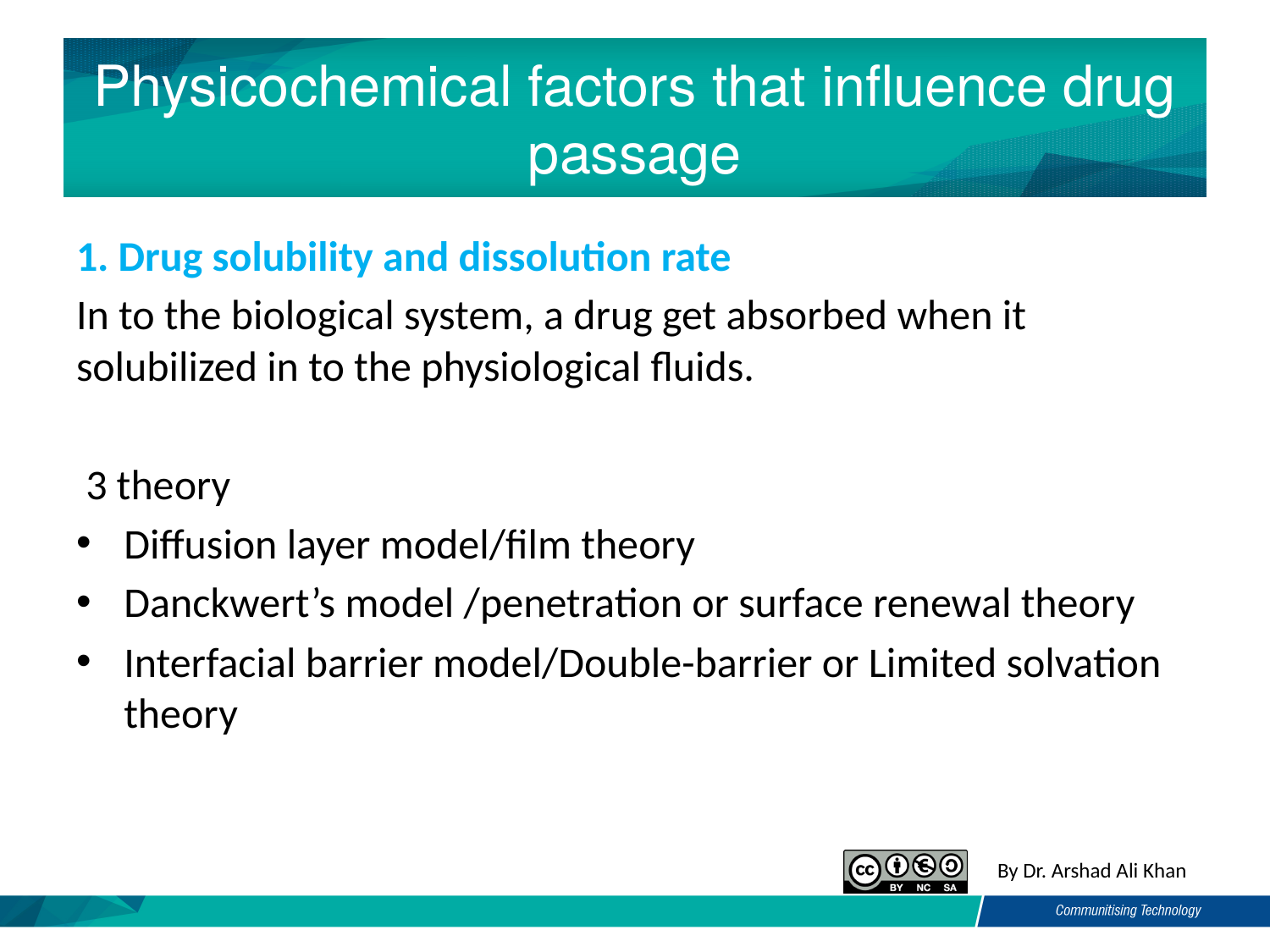

# Physicochemical factors that influence drug passage
1. Drug solubility and dissolution rate
In to the biological system, a drug get absorbed when it solubilized in to the physiological fluids.

 3 theory
Diffusion layer model/film theory
Danckwert’s model /penetration or surface renewal theory
Interfacial barrier model/Double-barrier or Limited solvation theory